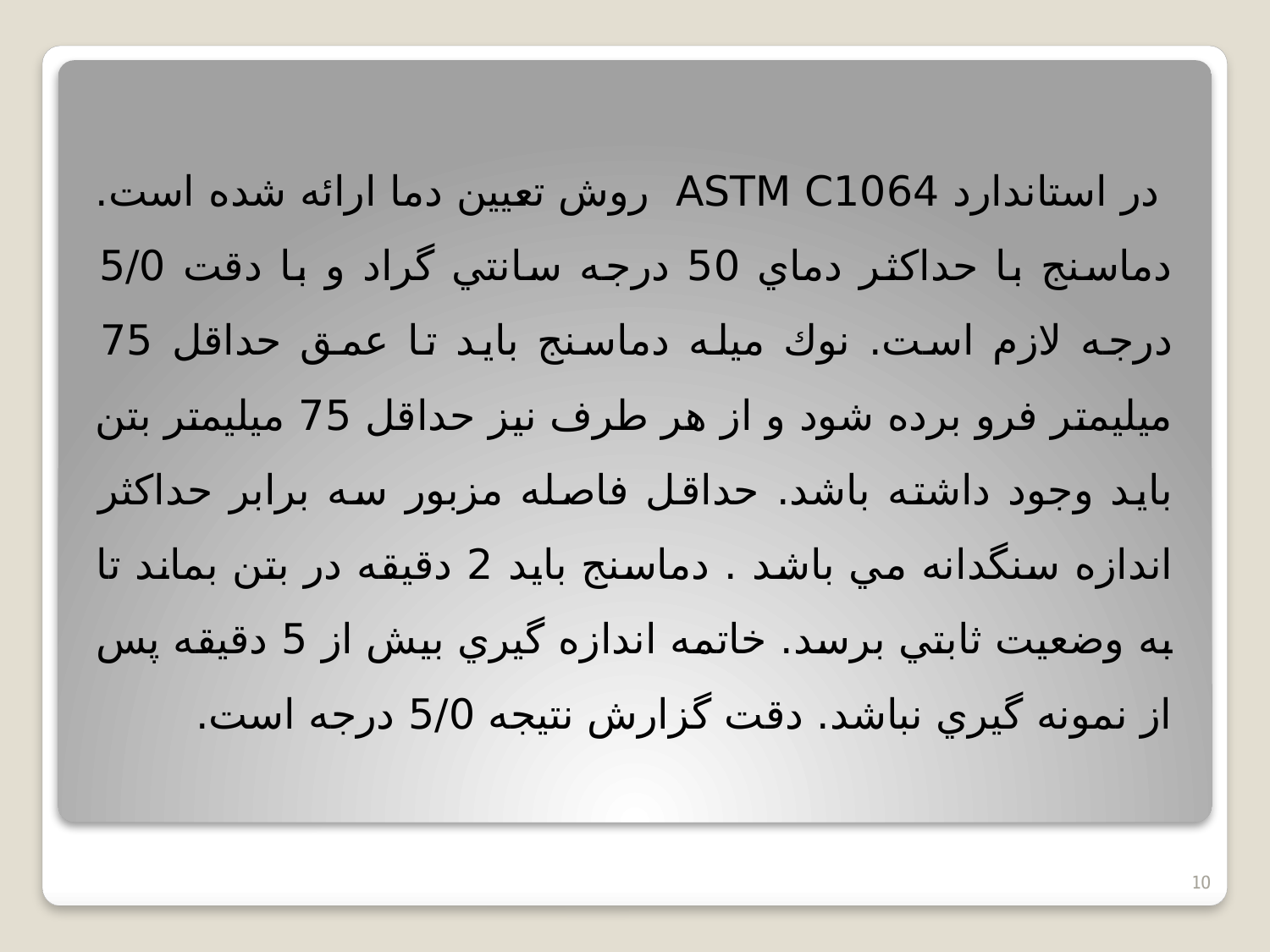

در استاندارد ASTM C1064  روش تعيين دما ارائه شده است. دماسنج با حداكثر دماي 50 درجه سانتي گراد و با دقت 5/0 درجه لازم است. نوك ميله دماسنج بايد تا عمق حداقل 75 ميليمتر فرو برده شود و از هر طرف نيز حداقل 75 ميليمتر بتن بايد وجود داشته باشد. حداقل فاصله مزبور سه برابر حداكثر اندازه سنگدانه مي باشد . دماسنج بايد 2 دقيقه در بتن بماند تا به وضعيت ثابتي برسد. خاتمه اندازه گيري بيش از 5 دقيقه پس از نمونه گيري نباشد. دقت گزارش نتيجه 5/0 درجه است.
10